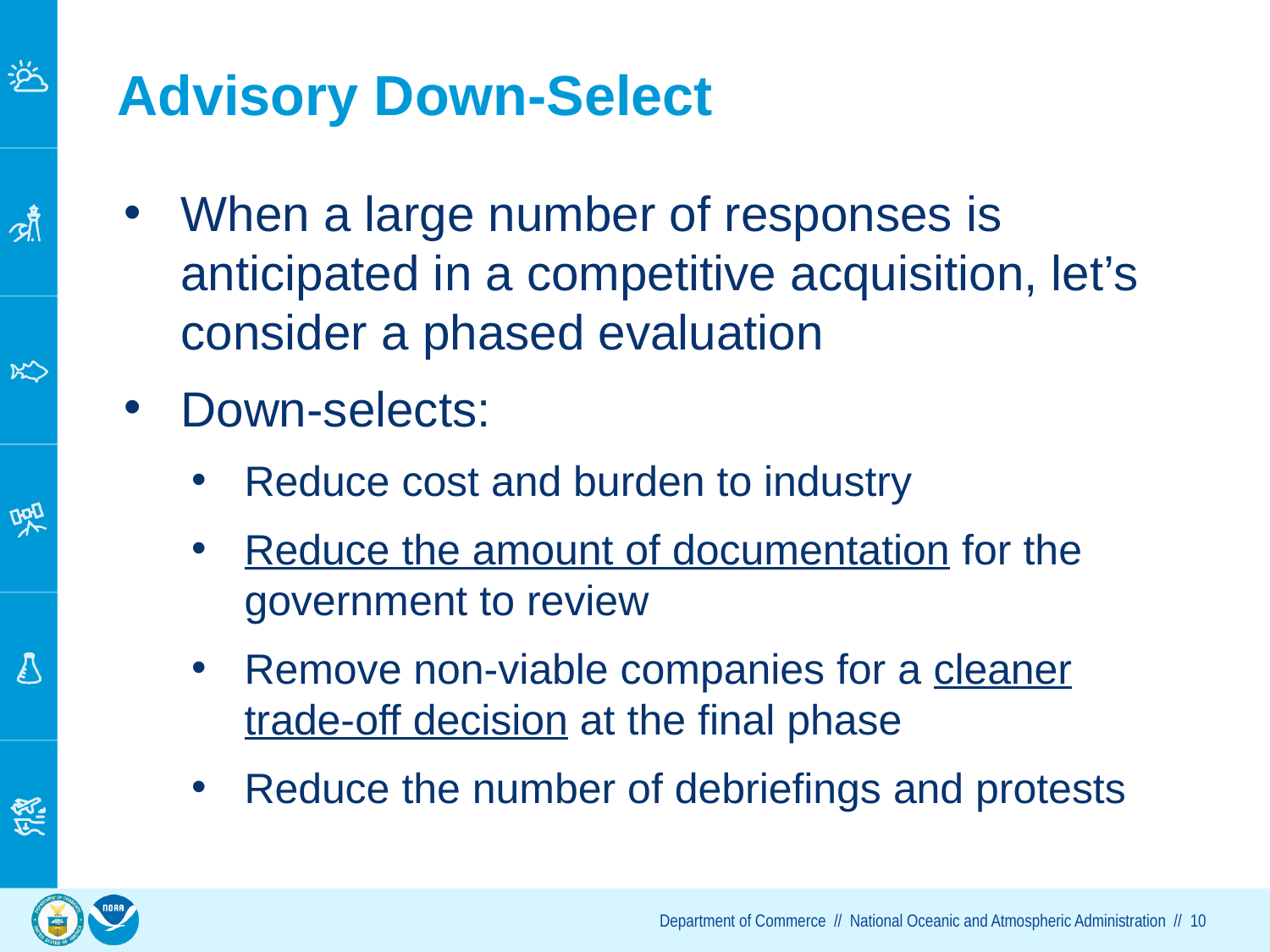

# Advisory Down-Select
When a large number of responses is anticipated in a competitive acquisition, let’s consider a phased evaluation
Down-selects:
Reduce cost and burden to industry
Reduce the amount of documentation for the government to review
Remove non-viable companies for a cleaner trade-off decision at the final phase
Reduce the number of debriefings and protests